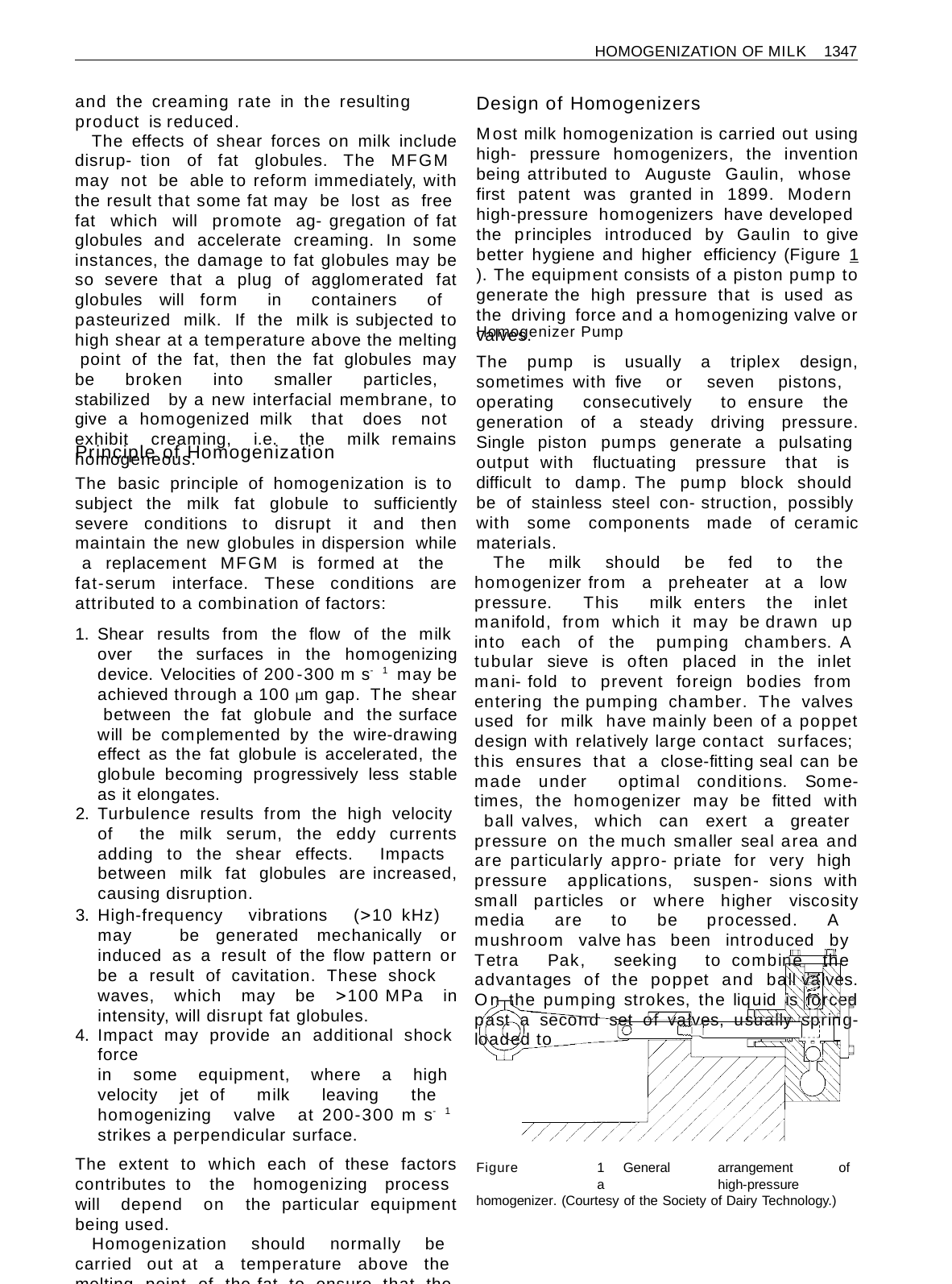

HOMOGENIZATION OF MILK    1347

and  the  creaming  rate  in  the  resulting  product  is reduced.
The effects of shear forces on milk include disrup- tion  of  fat  globules.  The  MFGM  may  not  be  able to reform immediately, with the result that some fat may  be  lost  as  free  fat  which  will  promote  ag- gregation of fat globules and accelerate creaming. In some instances, the damage to fat globules may be so severe that a plug of agglomerated fat globules will form  in  containers  of  pasteurized  milk.  If  the  milk is subjected to high shear at a temperature above the melting  point  of  the  fat,  then  the  fat  globules  may be   broken   into   smaller   particles,   stabilized   by a new interfacial membrane, to give a homogenized milk  that  does  not  exhibit  creaming,  i.e.  the  milk remains homogeneous.
Design of Homogenizers
Most milk homogenization is carried out using high- pressure homogenizers, the invention being attributed to  Auguste  Gaulin,  whose  first  patent  was  granted in  1899.  Modern  high-pressure  homogenizers  have developed  the  principles  introduced  by  Gaulin  to give better hygiene and higher  efficiency (Figure  1). The equipment consists of a piston pump to generate the  high  pressure  that  is  used  as  the  driving  force and a homogenizing valve or valves.
Homogenizer Pump
The pump is usually a triplex design, sometimes with five   or   seven   pistons,   operating   consecutively   to ensure  the  generation  of  a  steady  driving  pressure. Single  piston  pumps  generate  a  pulsating  output with  fluctuating  pressure  that  is  difficult  to  damp. The  pump  block  should  be  of  stainless  steel  con- struction,  possibly  with  some  components  made  of ceramic materials.
The   milk   should   be   fed   to   the   homogenizer from   a   preheater   at  a   low   pressure.   This   milk enters  the  inlet  manifold,  from  which  it  may  be drawn  up  into  each  of  the   pumping  chambers. A  tubular  sieve  is  often  placed  in  the  inlet  mani- fold  to  prevent  foreign  bodies  from  entering  the pumping  chamber.  The  valves  used  for  milk  have mainly been of a poppet design with relatively large contact  surfaces;  this  ensures  that  a  close-fitting seal can be made under  optimal conditions. Some- times,  the  homogenizer  may  be  fitted  with  ball valves,  which  can  exert  a  greater  pressure  on  the much smaller seal area and are particularly appro- priate  for  very  high  pressure  applications,  suspen- sions with small particles or where higher viscosity media   are   to   be   processed.   A   mushroom   valve has   been   introduced   by   Tetra   Pak,   seeking   to combine  the  advantages  of  the  poppet  and  ball valves. On the pumping strokes, the liquid is forced past a second set of valves, usually spring-loaded to
Principle of Homogenization
The  basic  principle  of  homogenization  is  to  subject the milk fat globule to sufficiently severe conditions to disrupt it and then maintain the new globules in dispersion  while  a  replacement  MFGM  is  formed at   the   fat-serum   interface.   These   conditions   are attributed to a combination of factors:
Shear  results  from  the  flow  of  the  milk  over  the surfaces in the homogenizing device. Velocities of 200-300 m s-1  may be achieved through a 100 µm gap.  The  shear  between  the  fat  globule  and  the surface will be complemented by the wire-drawing effect as the fat globule is accelerated, the globule becoming progressively less stable as it elongates.
Turbulence  results  from  the  high  velocity  of  the milk serum, the eddy currents adding to the shear effects.  Impacts  between  milk  fat  globules  are increased, causing disruption.
High-frequency   vibrations   (>10 kHz)   may   be generated mechanically or induced as a result of the flow pattern or be a result of cavitation. These shock   waves,   which   may   be   >100 MPa   in intensity, will disrupt fat globules.
Impact  may  provide  an  additional  shock  force
in  some  equipment,  where  a  high  velocity  jet of   milk   leaving   the   homogenizing   valve   at 200-300 m s-1  strikes a perpendicular surface.
The extent to which each of these factors contributes to  the  homogenizing  process  will  depend  on  the particular equipment being used.
Homogenization  should  normally  be  carried  out at  a  temperature  above  the  melting  point  of  the fat  to  ensure  that  the  fat  has  the  mobility  to  form new  globules.  High  temperatures  will  increase  the likelihood  of  cavitation  contributing  to  the  homo- genization process.

Figure	1    General	arrangement	of	a	high-pressure homogenizer. (Courtesy of the Society of Dairy Technology.)